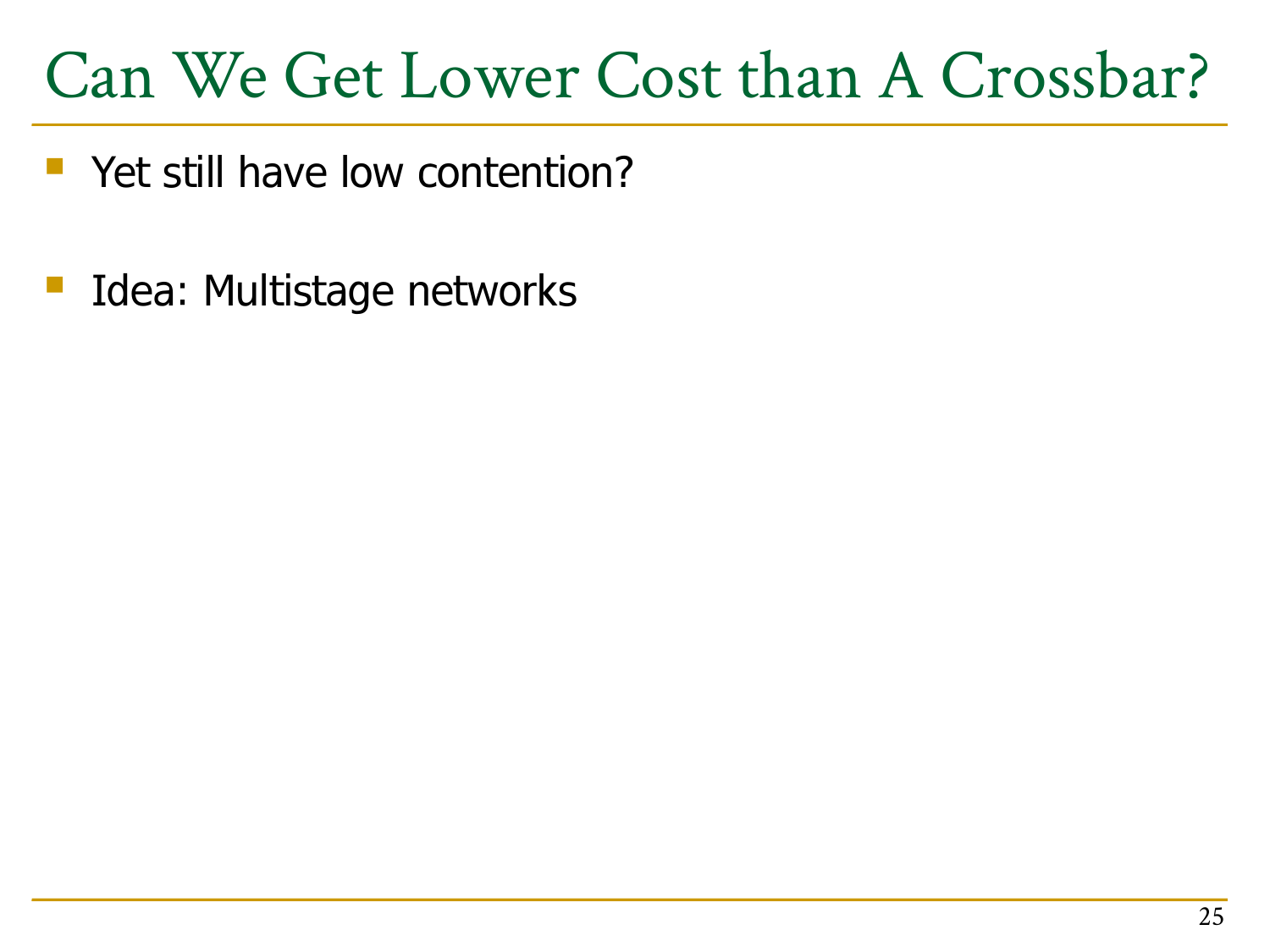

# Can We Get Lower Cost than A Crossbar?
Yet still have low contention?

Idea: Multistage networks
25